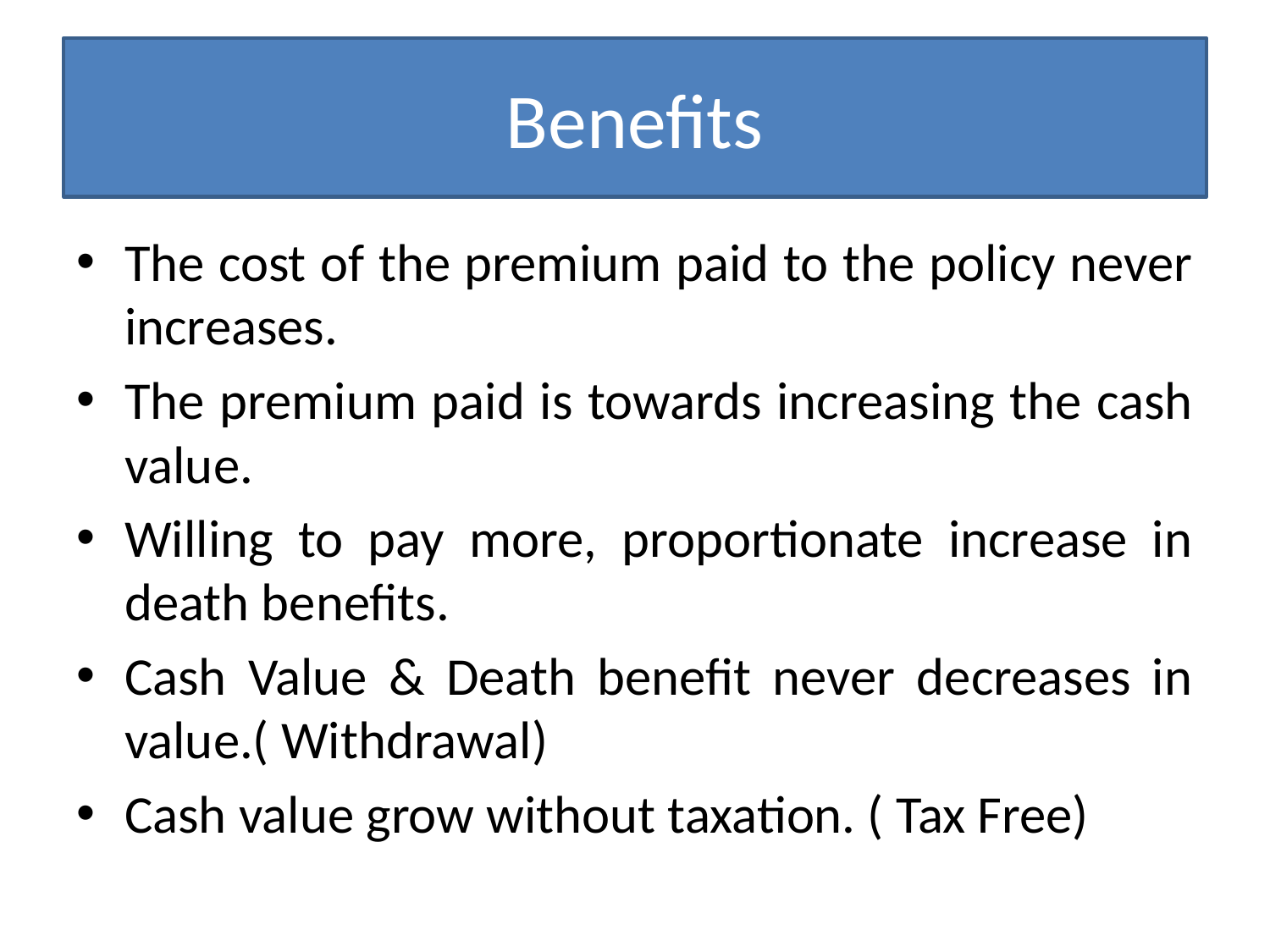

# Benefits
The cost of the premium paid to the policy never increases.
The premium paid is towards increasing the cash value.
Willing to pay more, proportionate increase in death benefits.
Cash Value & Death benefit never decreases in value.( Withdrawal)
Cash value grow without taxation. ( Tax Free)